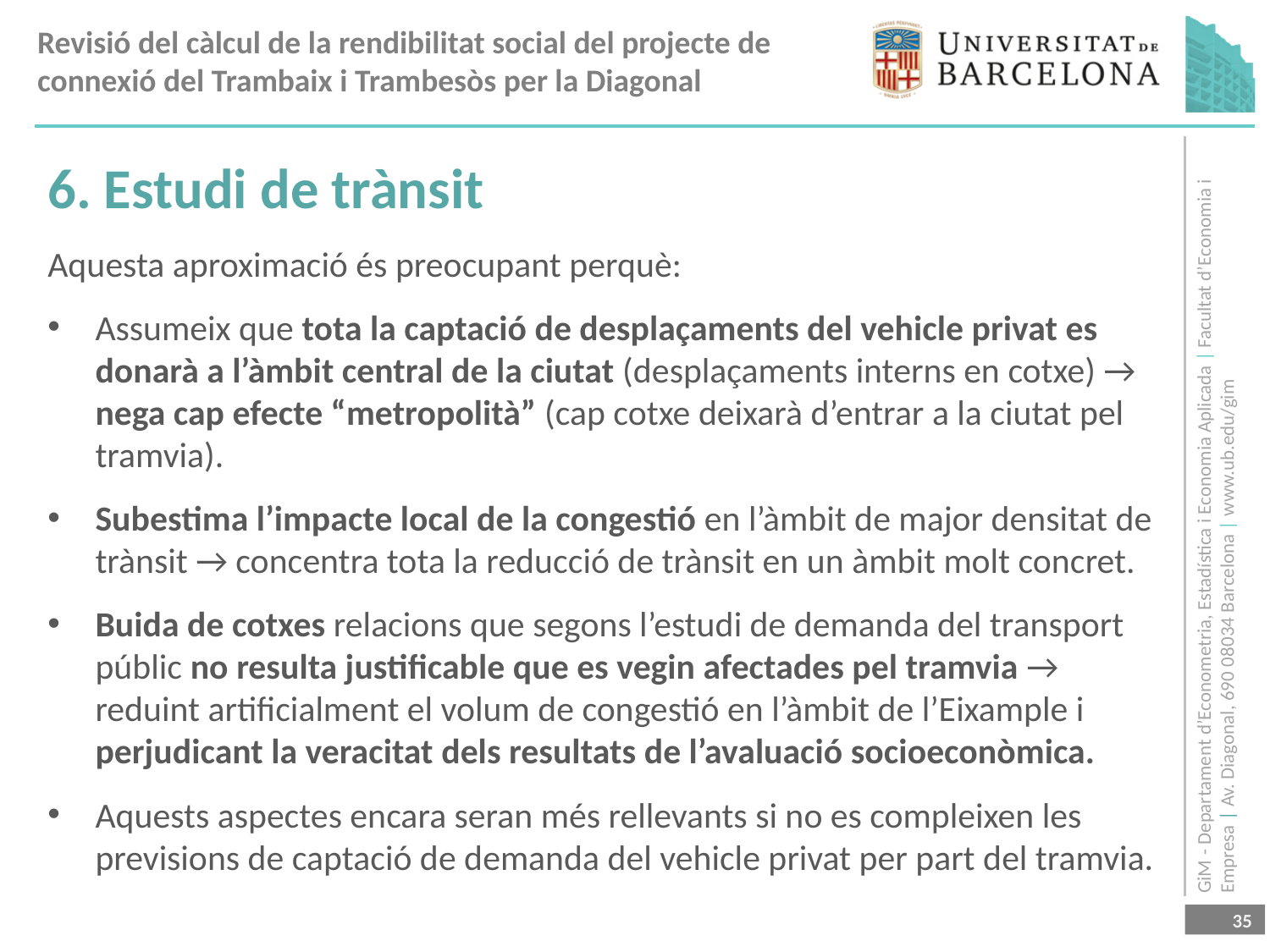

6. Estudi de trànsit
Aquesta aproximació és preocupant perquè:
Assumeix que tota la captació de desplaçaments del vehicle privat es donarà a l’àmbit central de la ciutat (desplaçaments interns en cotxe) → nega cap efecte “metropolità” (cap cotxe deixarà d’entrar a la ciutat pel tramvia).
Subestima l’impacte local de la congestió en l’àmbit de major densitat de trànsit → concentra tota la reducció de trànsit en un àmbit molt concret.
Buida de cotxes relacions que segons l’estudi de demanda del transport públic no resulta justificable que es vegin afectades pel tramvia → reduint artificialment el volum de congestió en l’àmbit de l’Eixample i perjudicant la veracitat dels resultats de l’avaluació socioeconòmica.
Aquests aspectes encara seran més rellevants si no es compleixen les previsions de captació de demanda del vehicle privat per part del tramvia.

35